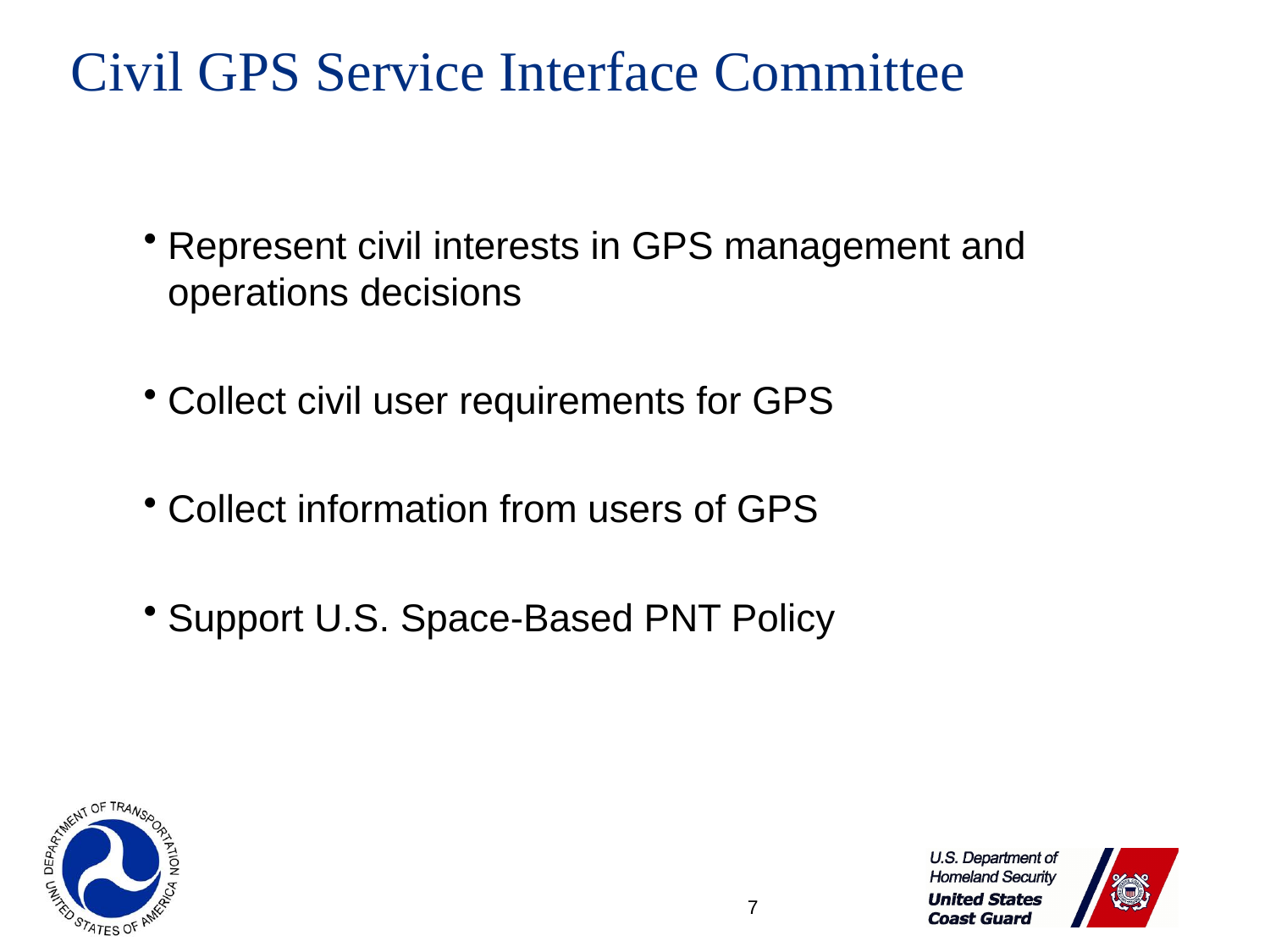

# Civil GPS Service Interface Committee

Represent civil interests in GPS management and operations decisions

Collect civil user requirements for GPS

Collect information from users of GPS

Support U.S. Space-Based PNT Policy
7